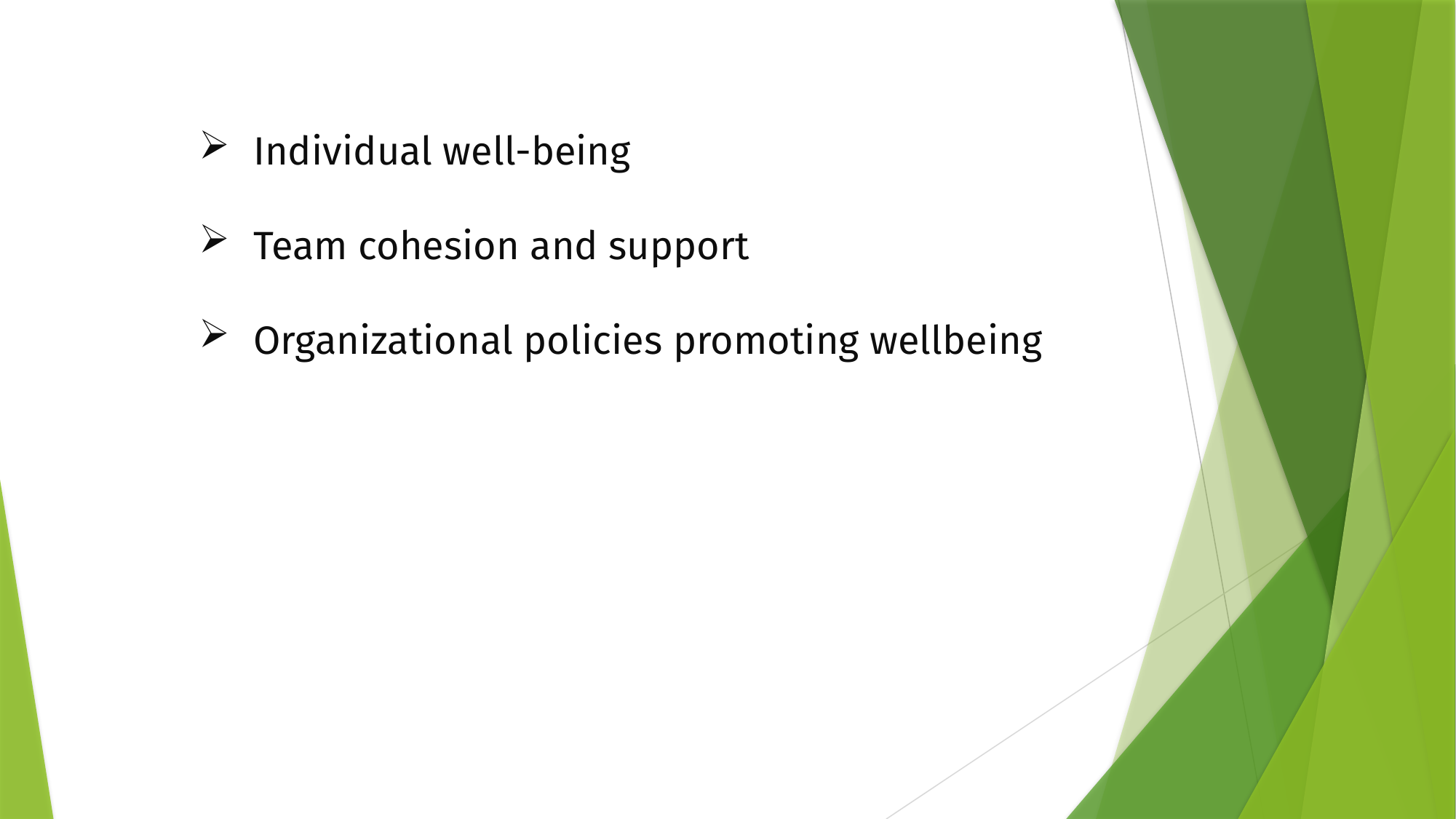

Individual well-being

Team cohesion and support

Organizational policies promoting wellbeing